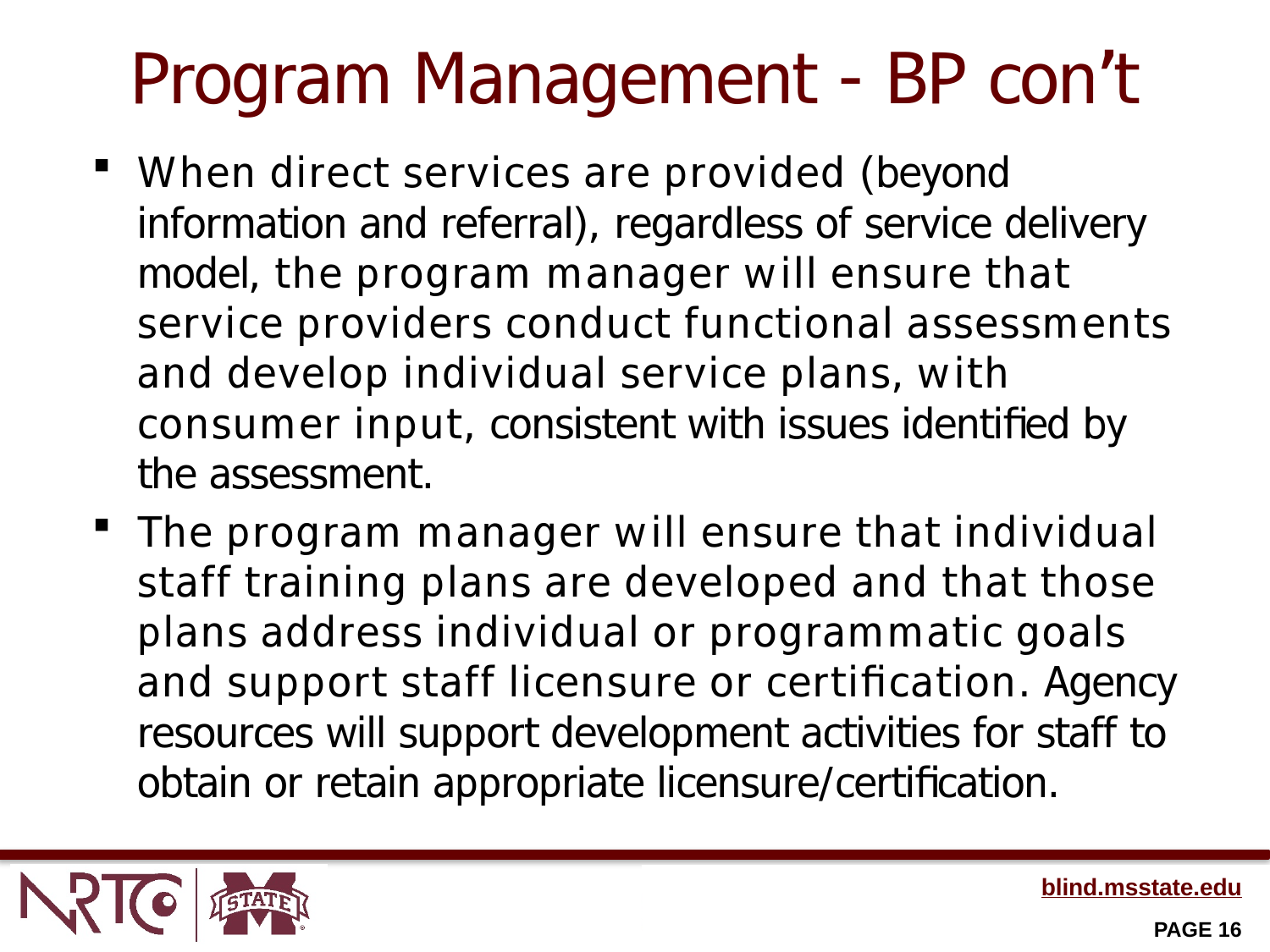

# Program Management - BP con’t
When direct services are provided (beyond information and referral), regardless of service delivery model, the program manager will ensure that service providers conduct functional assessments and develop individual service plans, with consumer input, consistent with issues identified by the assessment.
The program manager will ensure that individual staff training plans are developed and that those plans address individual or programmatic goals and support staff licensure or certification. Agency resources will support development activities for staff to obtain or retain appropriate licensure/certification.